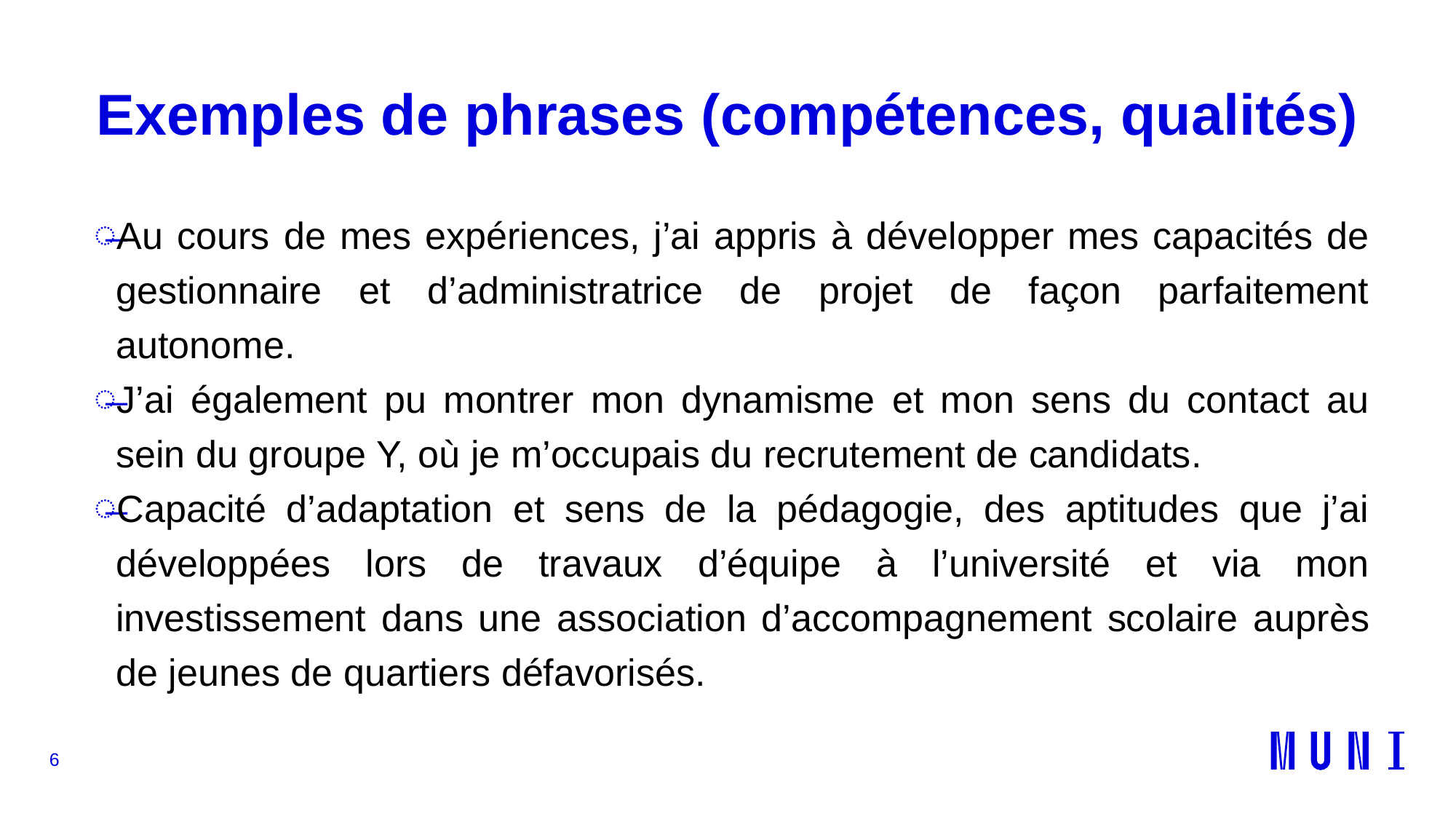

# Exemples de phrases (compétences, qualités)
Au cours de mes expériences, j’ai appris à développer mes capacités de gestionnaire et d’administratrice de projet de façon parfaitement autonome.
J’ai également pu montrer mon dynamisme et mon sens du contact au sein du groupe Y, où je m’occupais du recrutement de candidats.
Capacité d’adaptation et sens de la pédagogie, des aptitudes que j’ai développées lors de travaux d’équipe à l’université et via mon investissement dans une association d’accompagnement scolaire auprès de jeunes de quartiers défavorisés.
6